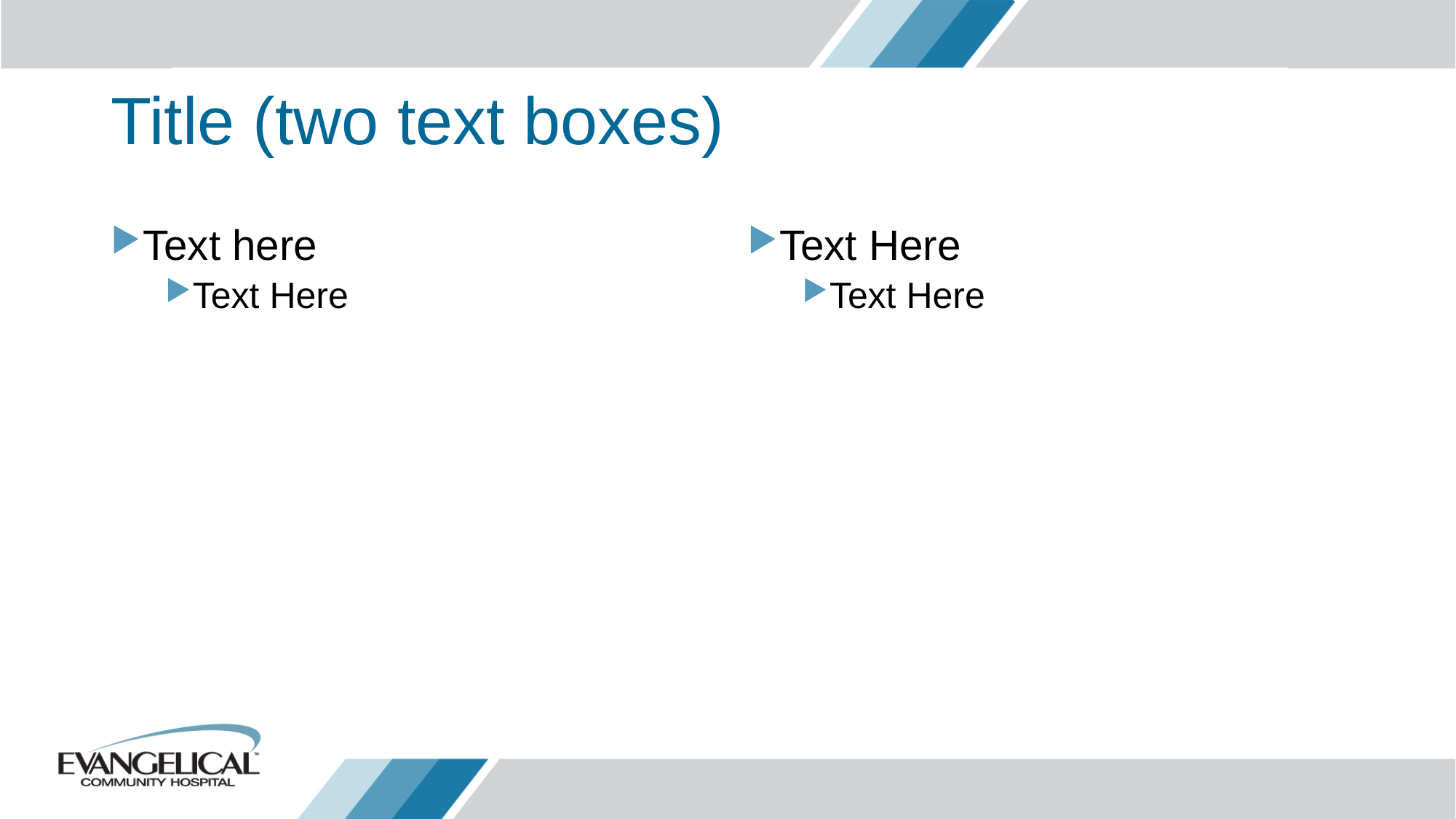

# Title (two text boxes)
Text here
Text Here
Text Here
Text Here